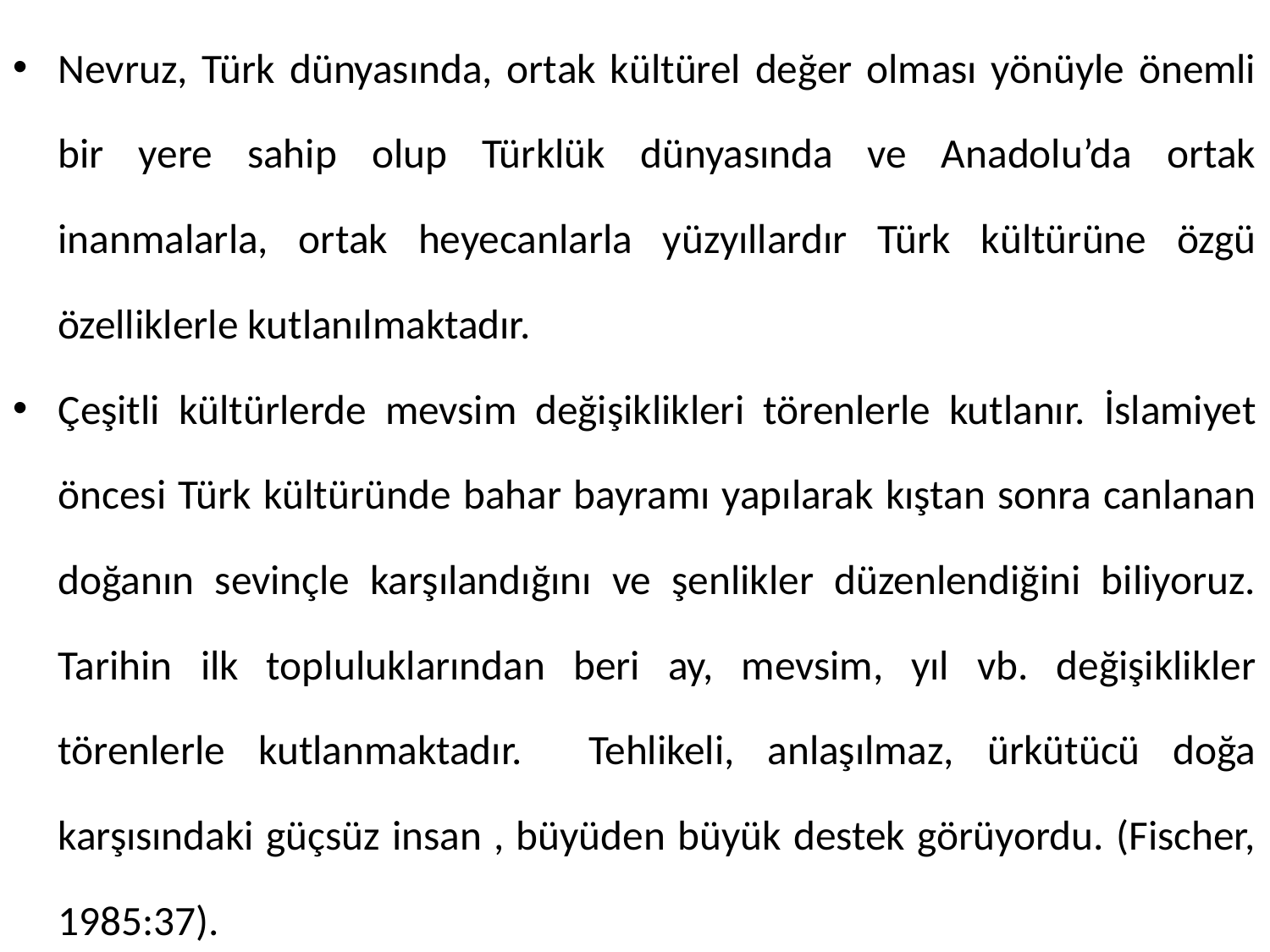

Nevruz, Türk dünyasında, ortak kültürel değer olması yönüyle önemli bir yere sahip olup Türklük dünyasında ve Anadolu’da ortak inanmalarla, ortak heyecanlarla yüzyıllardır Türk kültürüne özgü özelliklerle kutlanılmaktadır.
Çeşitli kültürlerde mevsim değişiklikleri törenlerle kutlanır. İslamiyet öncesi Türk kültüründe bahar bayramı yapılarak kıştan sonra canlanan doğanın sevinçle karşılandığını ve şenlikler düzenlendiğini biliyoruz. Tarihin ilk topluluklarından beri ay, mevsim, yıl vb. değişiklikler törenlerle kutlanmaktadır.  Tehlikeli, anlaşılmaz, ürkütücü doğa karşısındaki güçsüz insan , büyüden büyük destek görüyordu. (Fischer, 1985:37).